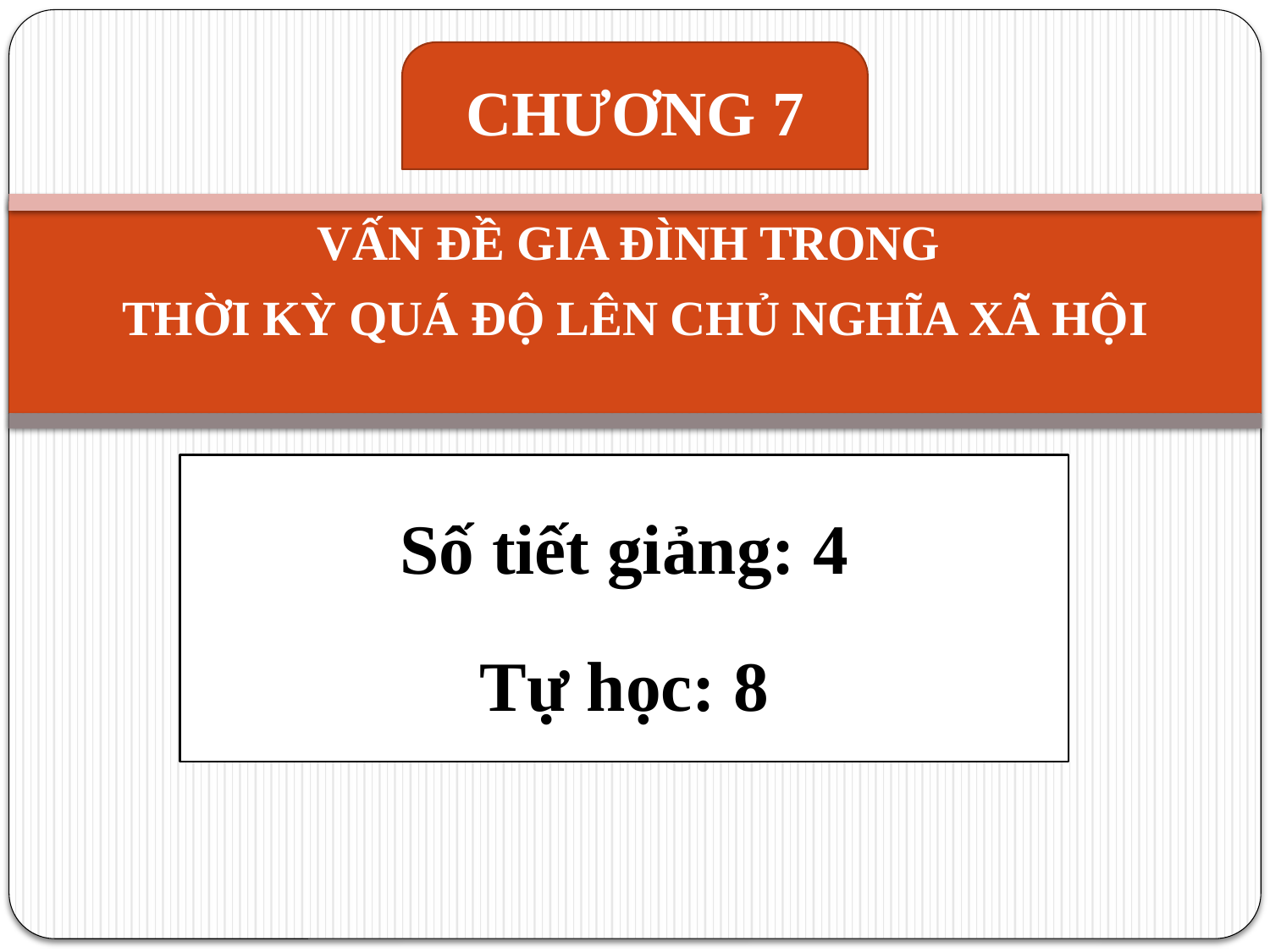

CHƯƠNG 7
# VẤN ĐỀ GIA ĐÌNH TRONG THỜI KỲ QUÁ ĐỘ LÊN CHỦ NGHĨA XÃ HỘI
Số tiết giảng: 4
Tự học: 8